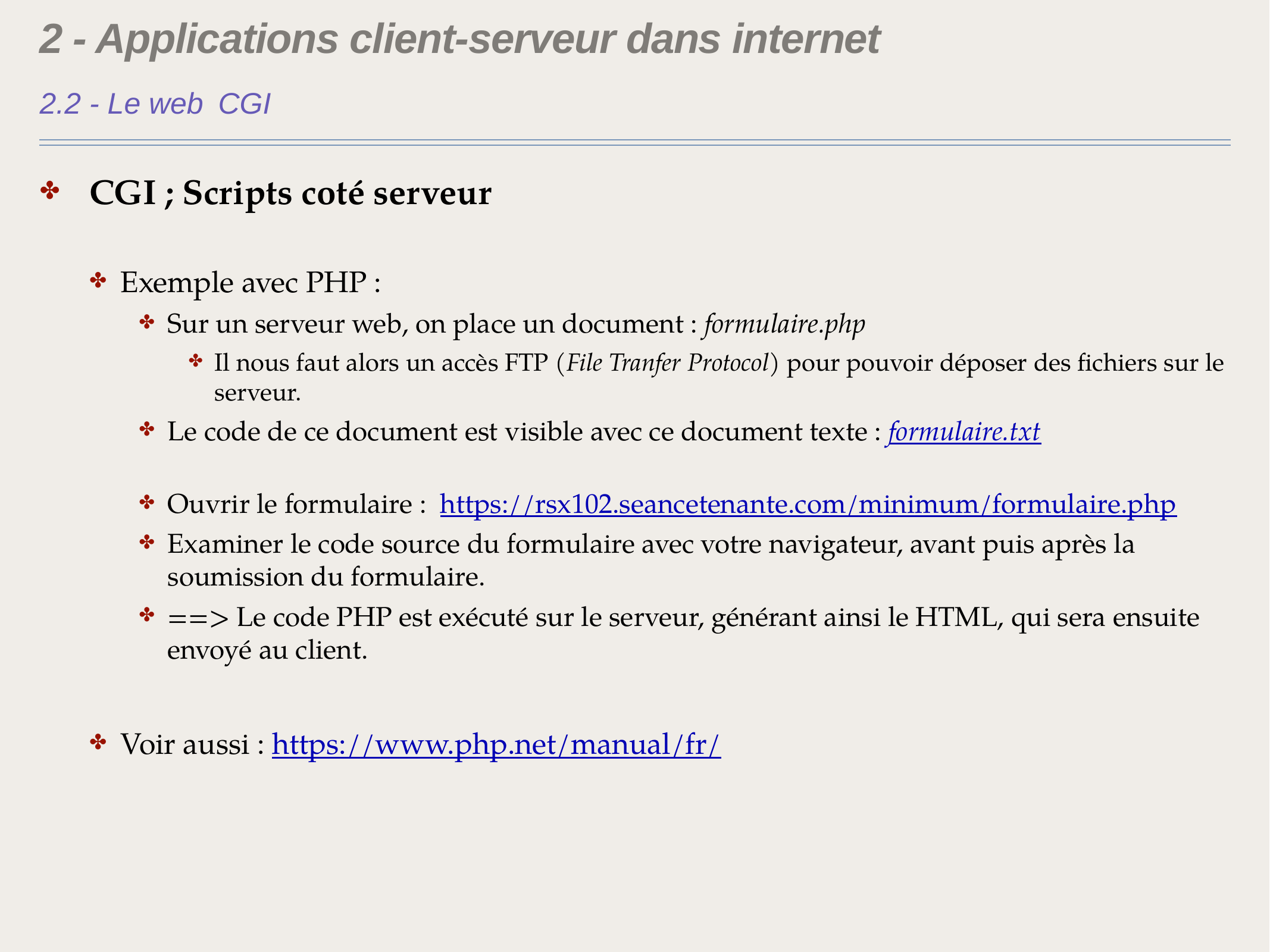

# 2 - Applications client-serveur dans internet
2.2 - Le web	CGI
CGI ; Scripts coté serveur
Exemple avec PHP :
Sur un serveur web, on place un document : formulaire.php
Il nous faut alors un accès FTP (File Tranfer Protocol) pour pouvoir déposer des fichiers sur le serveur.
Le code de ce document est visible avec ce document texte : formulaire.txt
Ouvrir le formulaire :  https://rsx102.seancetenante.com/minimum/formulaire.php
Examiner le code source du formulaire avec votre navigateur, avant puis après la soumission du formulaire.
==> Le code PHP est exécuté sur le serveur, générant ainsi le HTML, qui sera ensuite envoyé au client.

Voir aussi : https://www.php.net/manual/fr/
43